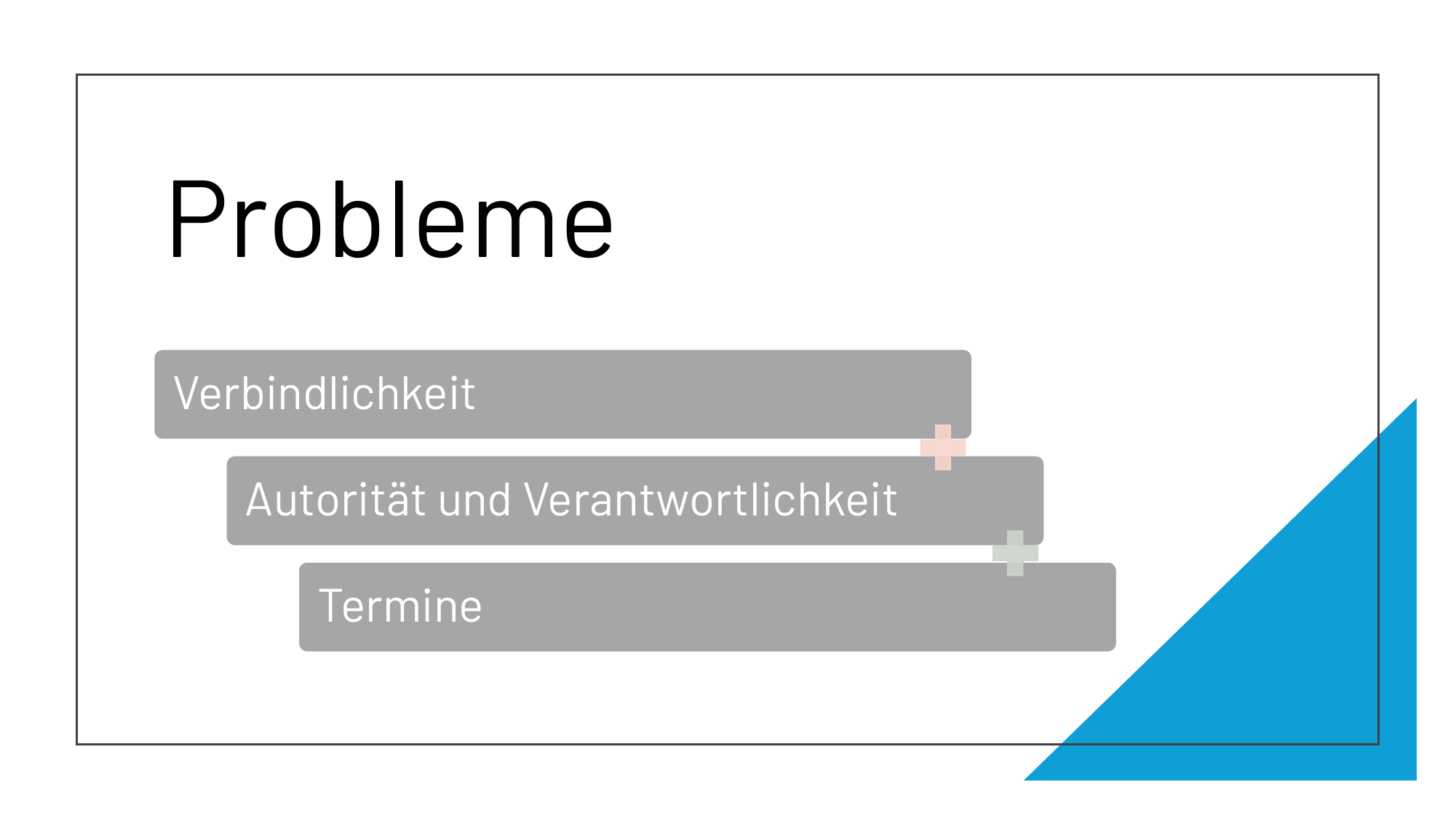

# Probleme
Verbindlichkeit
Autorität und Verantwortlichkeit
Termine